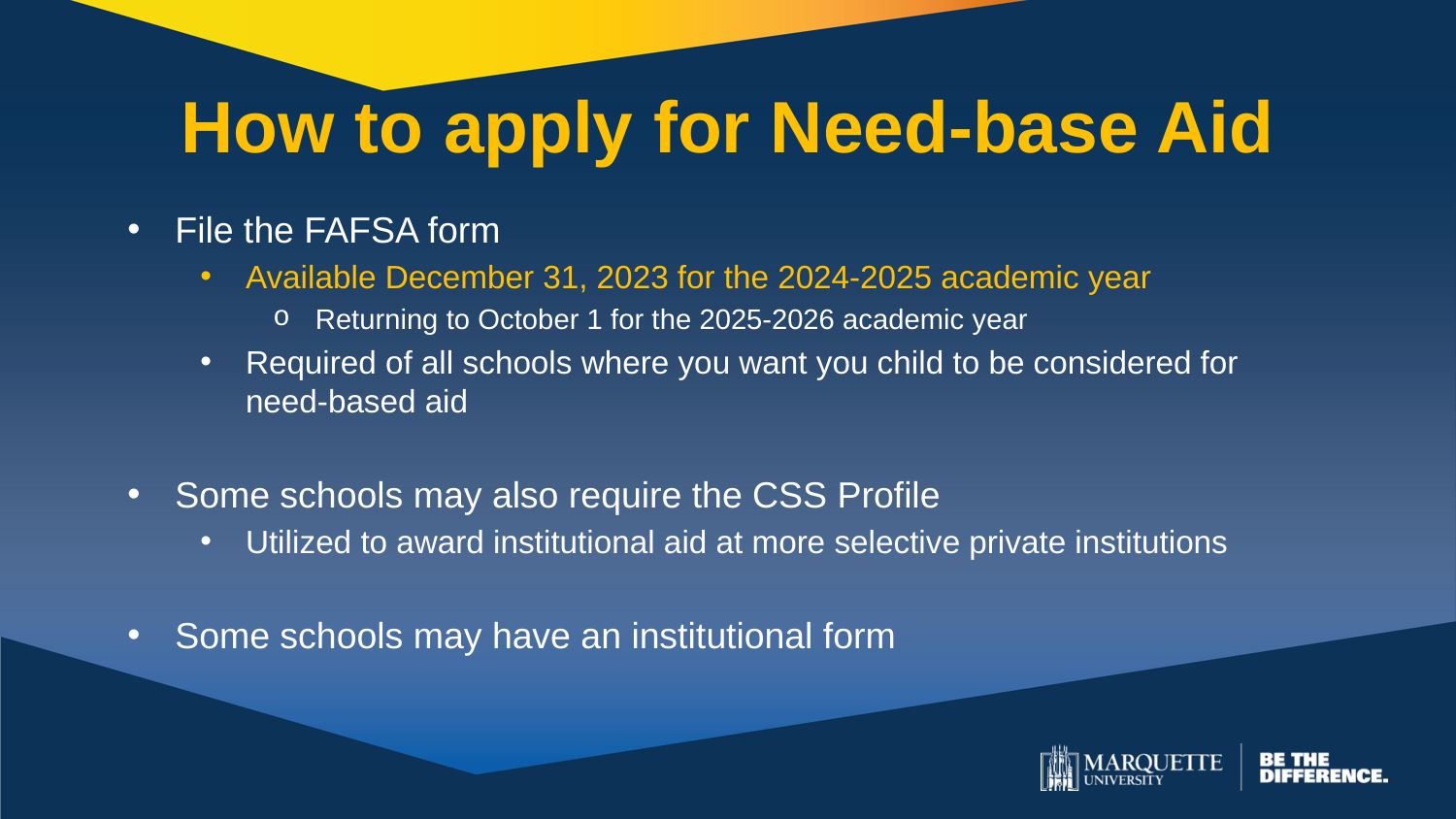

# How to apply for Need-base Aid

File the FAFSA form
Available December 31, 2023 for the 2024-2025 academic year
Returning to October 1 for the 2025-2026 academic year
Required of all schools where you want you child to be considered for need-based aid

Some schools may also require the CSS Profile
Utilized to award institutional aid at more selective private institutions

Some schools may have an institutional form